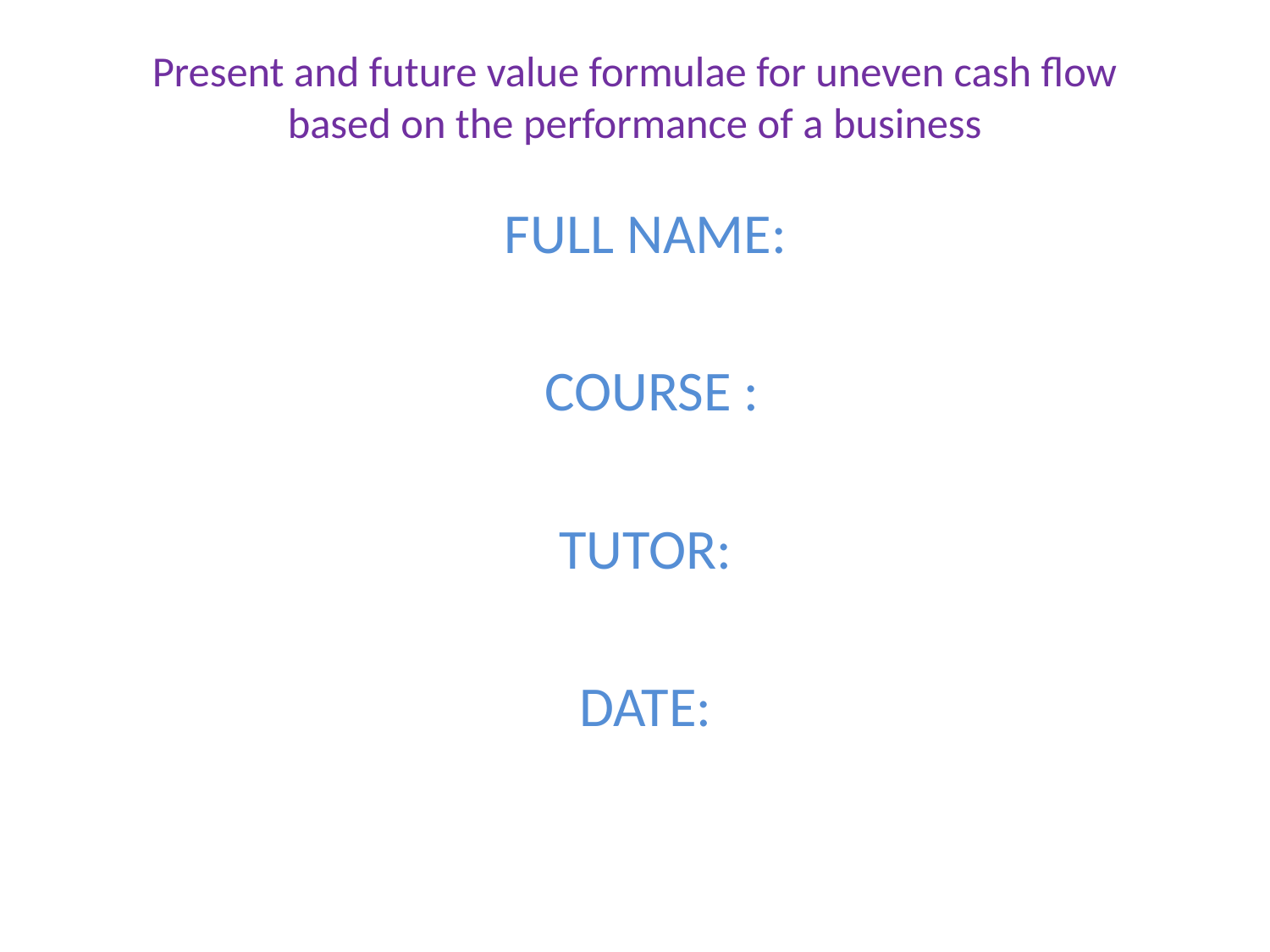

# Present and future value formulae for uneven cash flow based on the performance of a business
FULL NAME:

 COURSE :

TUTOR:

DATE: